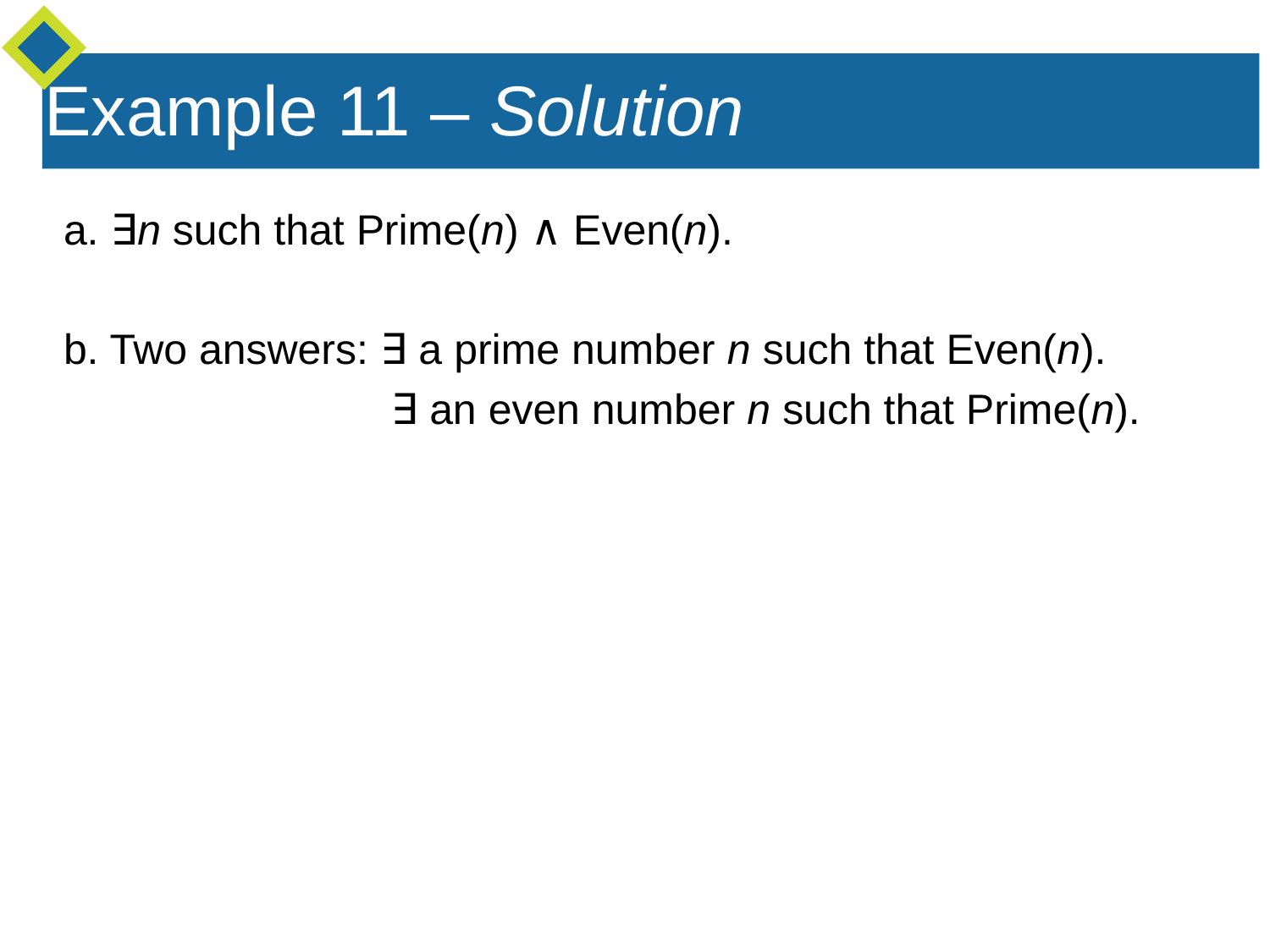

Example 11 – Solution
a. ∃n such that Prime(n) ∧ Even(n).

b. Two answers: ∃ a prime number n such that Even(n).
     		      ∃ an even number n such that Prime(n).